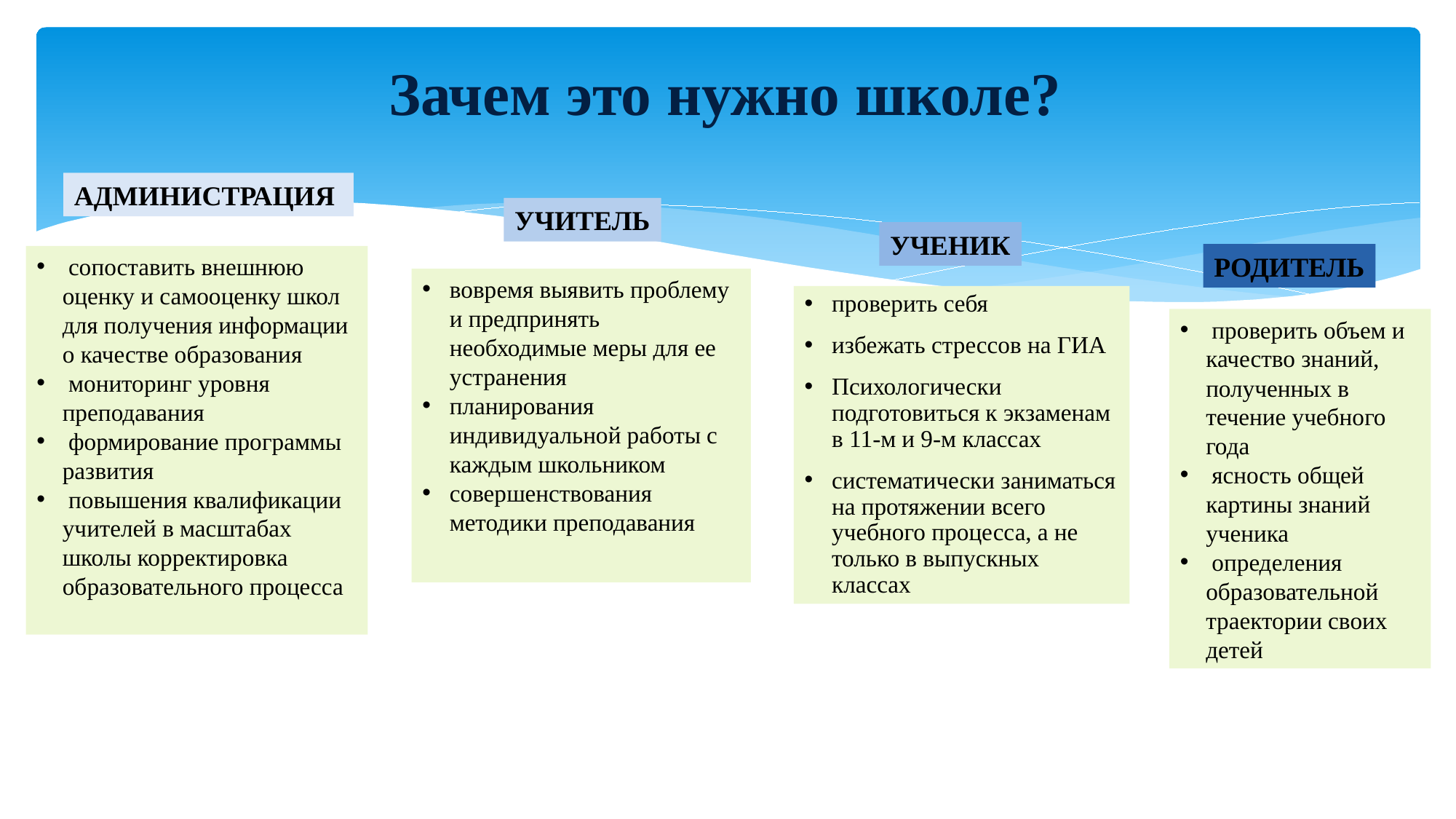

# Зачем это нужно школе?
АДМИНИСТРАЦИЯ
УЧИТЕЛЬ
УЧЕНИК
РОДИТЕЛЬ
 сопоставить внешнюю оценку и самооценку школ для получения информации о качестве образования
 мониторинг уровня преподавания
 формирование программы развития
 повышения квалификации учителей в масштабах школы корректировка образовательного процесса

вовремя выявить проблему и предпринять необходимые меры для ее устранения
планирования индивидуальной работы с каждым школьником
совершенствования методики преподавания

проверить себя
избежать стрессов на ГИА
Психологически подготовиться к экзаменам в 11-м и 9-м классах
систематически заниматься на протяжении всего учебного процесса, а не только в выпускных классах
 проверить объем и качество знаний, полученных в течение учебного года
 ясность общей картины знаний ученика
 определения образовательной траектории своих детей